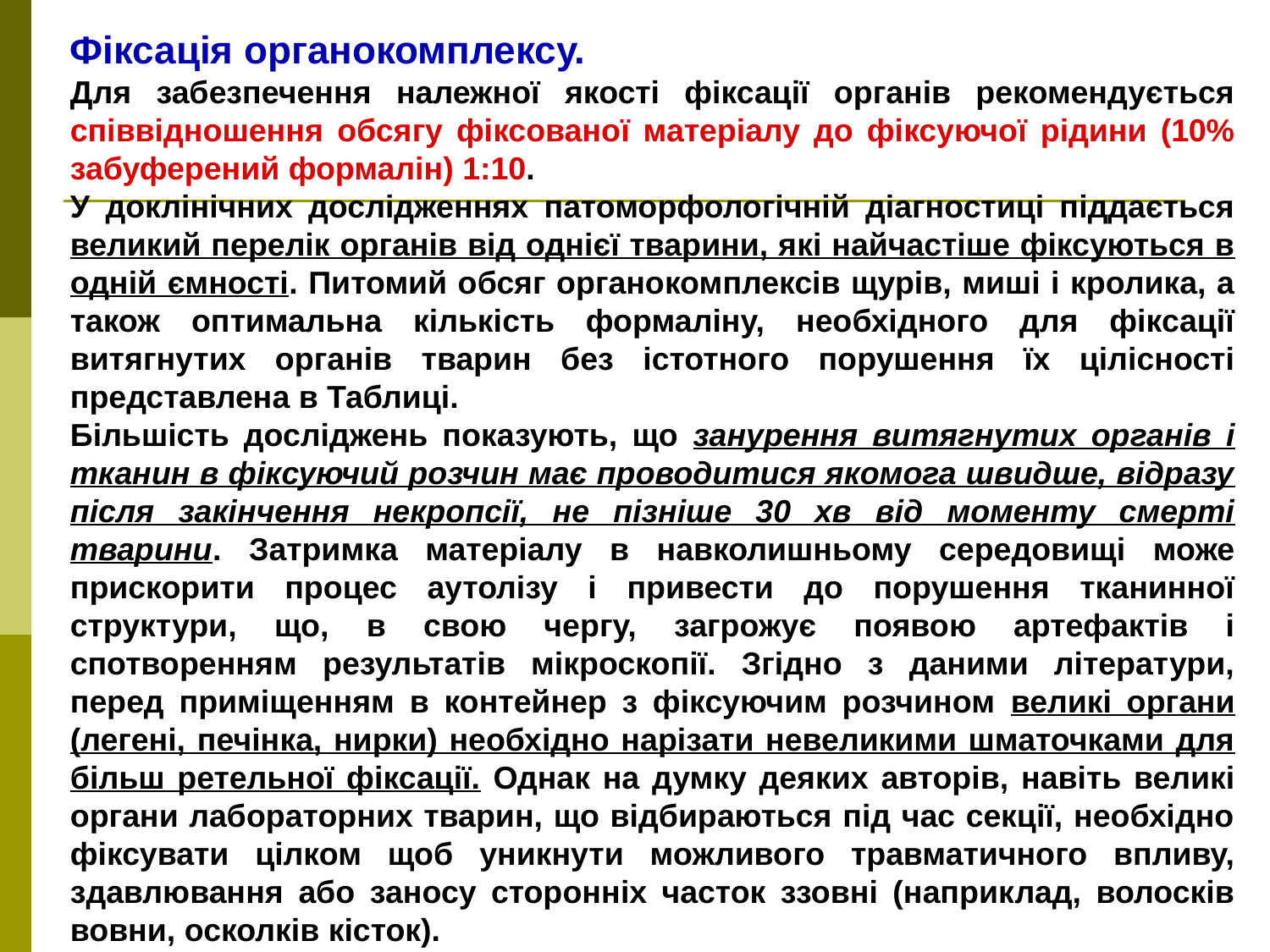

Фіксація органокомплексу.
Для забезпечення належної якості фіксації органів рекомендується співвідношення обсягу фіксованої матеріалу до фіксуючої рідини (10% забуферений формалін) 1:10.
У доклінічних дослідженнях патоморфологічній діагностиці піддається великий перелік органів від однієї тварини, які найчастіше фіксуються в одній ємності. Питомий обсяг органокомплексів щурів, миші і кролика, а також оптимальна кількість формаліну, необхідного для фіксації витягнутих органів тварин без істотного порушення їх цілісності представлена в Таблиці.
Більшість досліджень показують, що занурення витягнутих органів і тканин в фіксуючий розчин має проводитися якомога швидше, відразу після закінчення некропсії, не пізніше 30 хв від моменту смерті тварини. Затримка матеріалу в навколишньому середовищі може прискорити процес аутолізу і привести до порушення тканинної структури, що, в свою чергу, загрожує появою артефактів і спотворенням результатів мікроскопії. Згідно з даними літератури, перед приміщенням в контейнер з фіксуючим розчином великі органи (легені, печінка, нирки) необхідно нарізати невеликими шматочками для більш ретельної фіксації. Однак на думку деяких авторів, навіть великі органи лабораторних тварин, що відбираються під час секції, необхідно фіксувати цілком щоб уникнути можливого травматичного впливу, здавлювання або заносу сторонніх часток ззовні (наприклад, волосків вовни, осколків кісток).